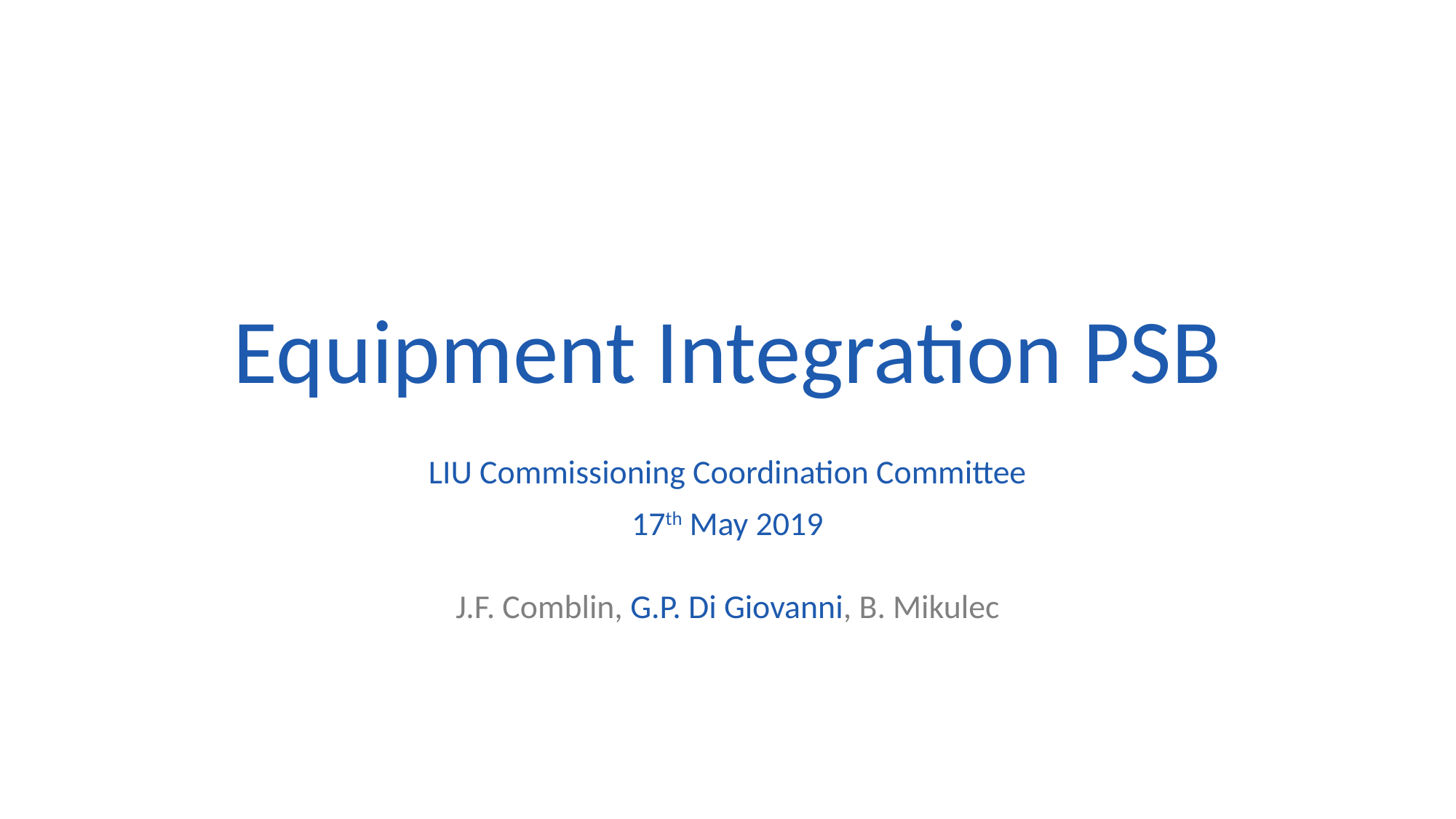

# Equipment Integration PSB
LIU Commissioning Coordination Committee
17th May 2019

J.F. Comblin, G.P. Di Giovanni, B. Mikulec